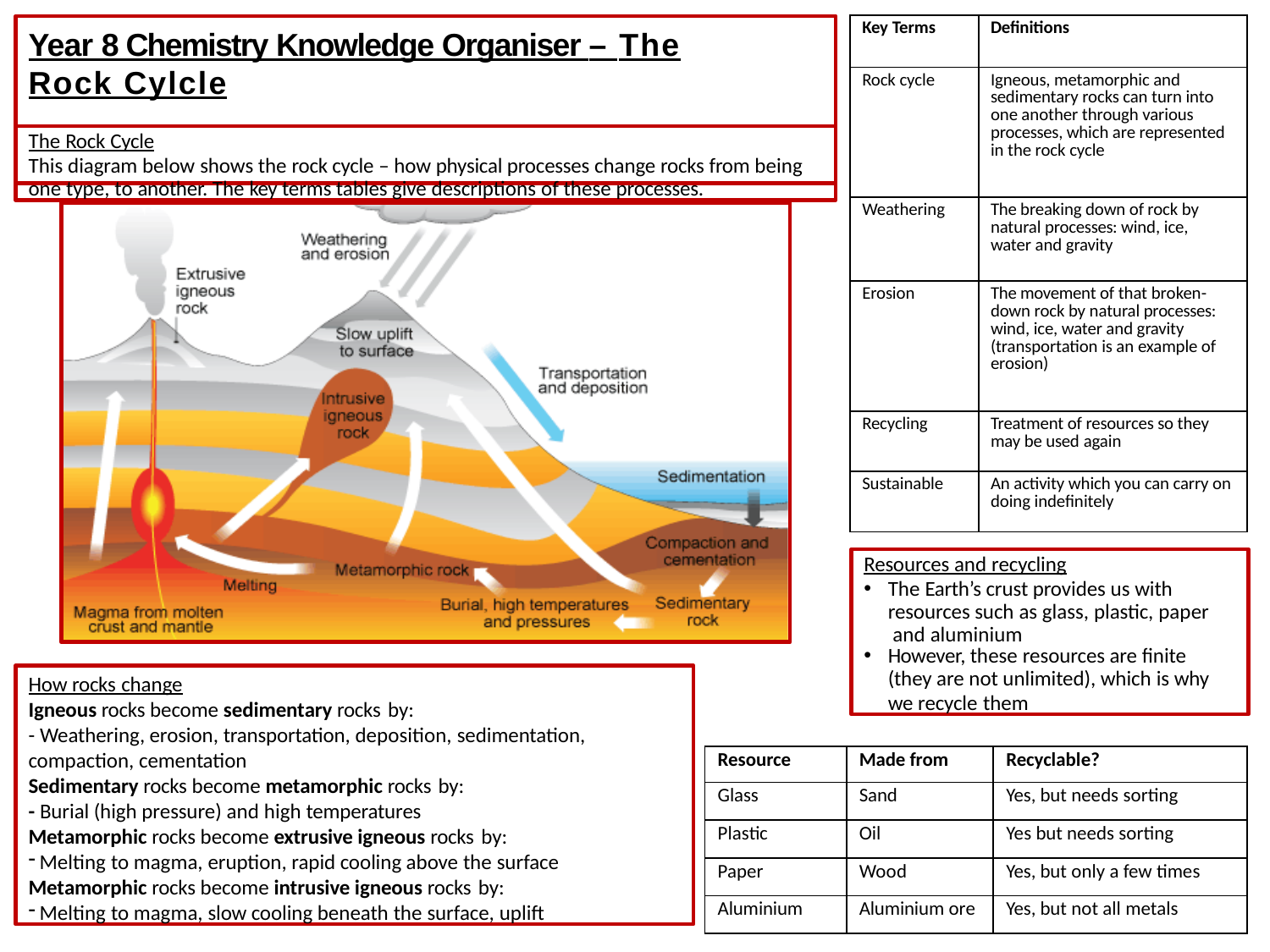

| Key Terms | Definitions |
| --- | --- |
| Rock cycle | Igneous, metamorphic and sedimentary rocks can turn into one another through various processes, which are represented in the rock cycle |
| Weathering | The breaking down of rock by natural processes: wind, ice, water and gravity |
| Erosion | The movement of that broken- down rock by natural processes: wind, ice, water and gravity (transportation is an example of erosion) |
| Recycling | Treatment of resources so they may be used again |
| Sustainable | An activity which you can carry on doing indefinitely |
# Year 8 Chemistry Knowledge Organiser – The Rock Cylcle
The Rock Cycle
This diagram below shows the rock cycle – how physical processes change rocks from being  one type, to another. The key terms tables give descriptions of these processes.

Resources and recycling
The Earth’s crust provides us with  resources such as glass, plastic, paper  and aluminium
However, these resources are finite
(they are not unlimited), which is why
we recycle them
How rocks change
Igneous rocks become sedimentary rocks by:
- Weathering, erosion, transportation, deposition, sedimentation,  compaction, cementation
Sedimentary rocks become metamorphic rocks by:
- Burial (high pressure) and high temperatures
Metamorphic rocks become extrusive igneous rocks by:
Melting to magma, eruption, rapid cooling above the surface
Metamorphic rocks become intrusive igneous rocks by:
Melting to magma, slow cooling beneath the surface, uplift
| Resource | Made from | Recyclable? |
| --- | --- | --- |
| Glass | Sand | Yes, but needs sorting |
| Plastic | Oil | Yes but needs sorting |
| Paper | Wood | Yes, but only a few times |
| Aluminium | Aluminium ore | Yes, but not all metals |